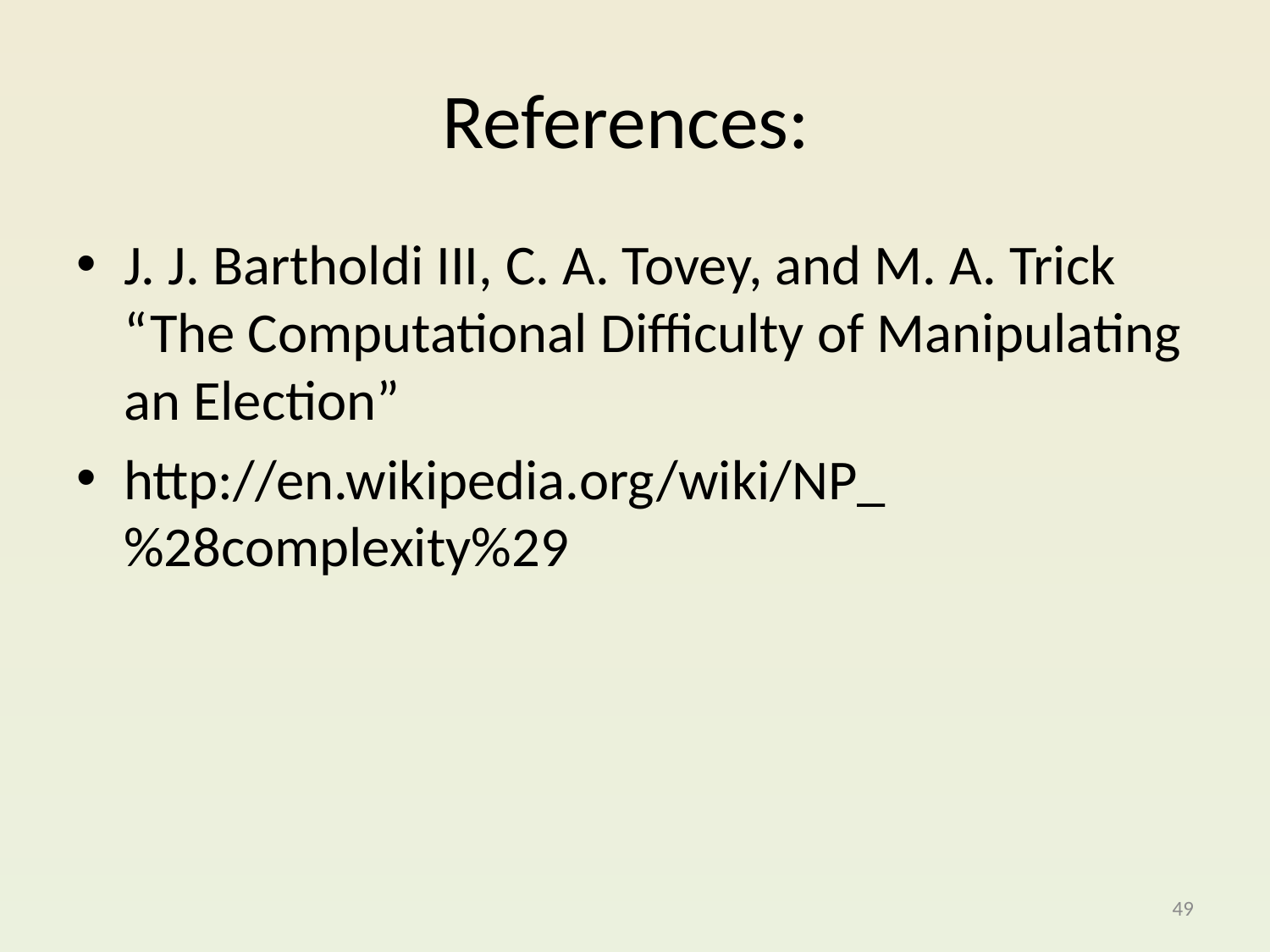

# References:
J. J. Bartholdi III, C. A. Tovey, and M. A. Trick “The Computational Difficulty of Manipulating an Election”
http://en.wikipedia.org/wiki/NP_%28complexity%29
49